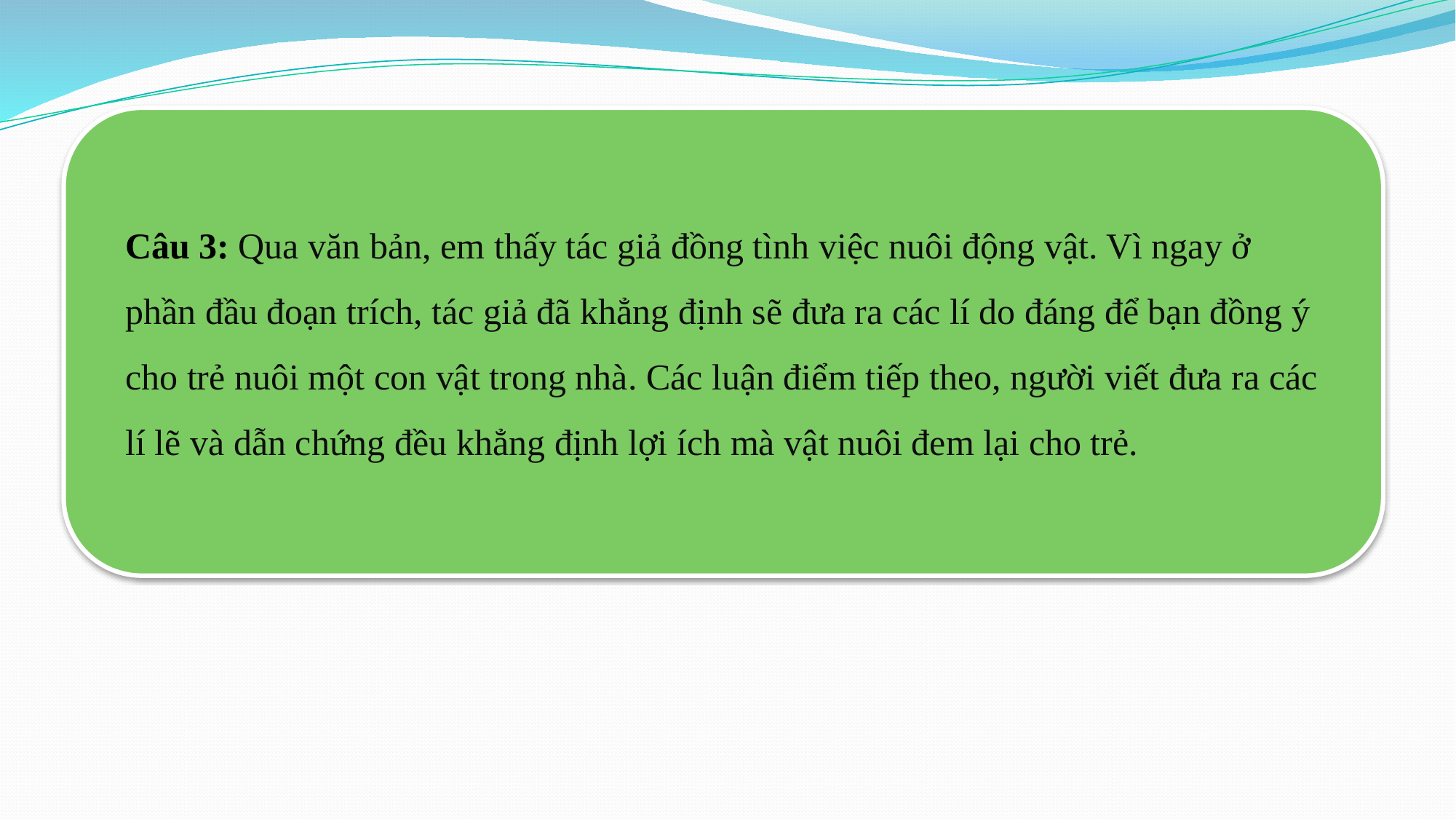

Câu 3: Qua văn bản, em thấy tác giả đồng tình việc nuôi động vật. Vì ngay ở phần đầu đoạn trích, tác giả đã khẳng định sẽ đưa ra các lí do đáng để bạn đồng ý cho trẻ nuôi một con vật trong nhà. Các luận điểm tiếp theo, người viết đưa ra các lí lẽ và dẫn chứng đều khẳng định lợi ích mà vật nuôi đem lại cho trẻ.